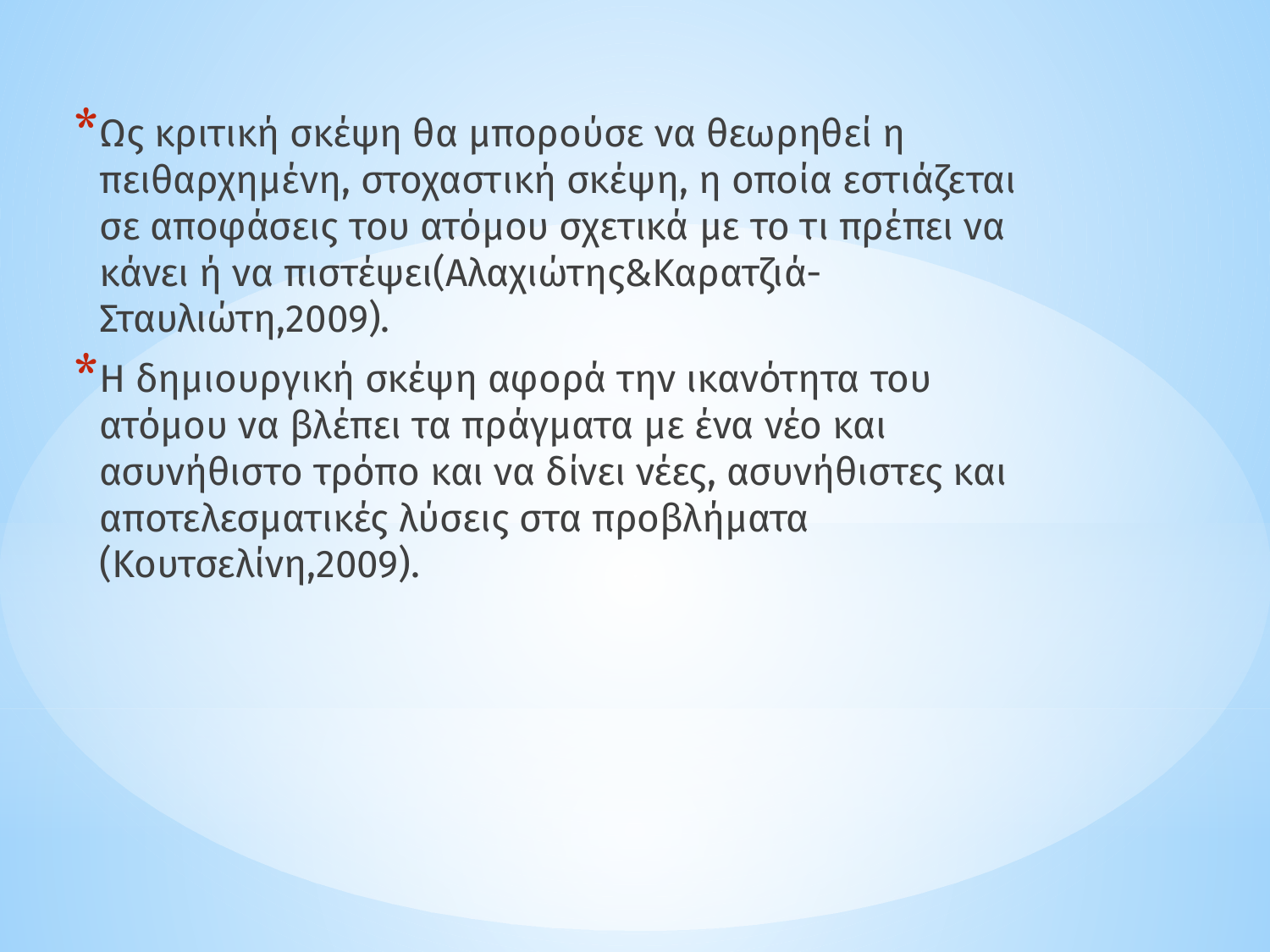

Ως κριτική σκέψη θα μπορούσε να θεωρηθεί η πειθαρχημένη, στοχαστική σκέψη, η οποία εστιάζεται σε αποφάσεις του ατόμου σχετικά με το τι πρέπει να κάνει ή να πιστέψει(Αλαχιώτης&Καρατζιά-Σταυλιώτη,2009).
Η δημιουργική σκέψη αφορά την ικανότητα του ατόμου να βλέπει τα πράγματα με ένα νέο και ασυνήθιστο τρόπο και να δίνει νέες, ασυνήθιστες και αποτελεσματικές λύσεις στα προβλήματα (Κουτσελίνη,2009).